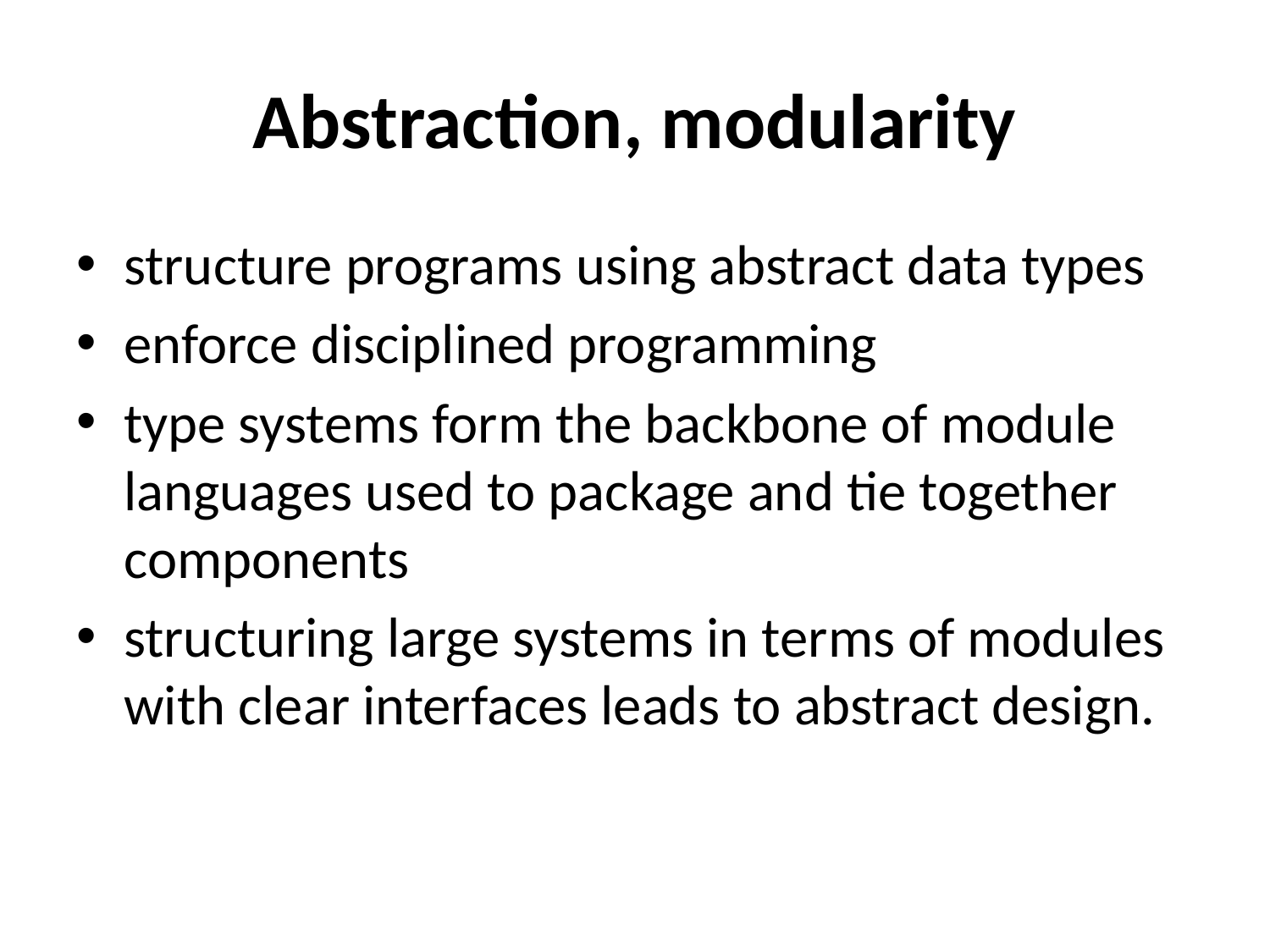

# Abstraction, modularity
structure programs using abstract data types
enforce disciplined programming
type systems form the backbone of module languages used to package and tie together components
structuring large systems in terms of modules with clear interfaces leads to abstract design.